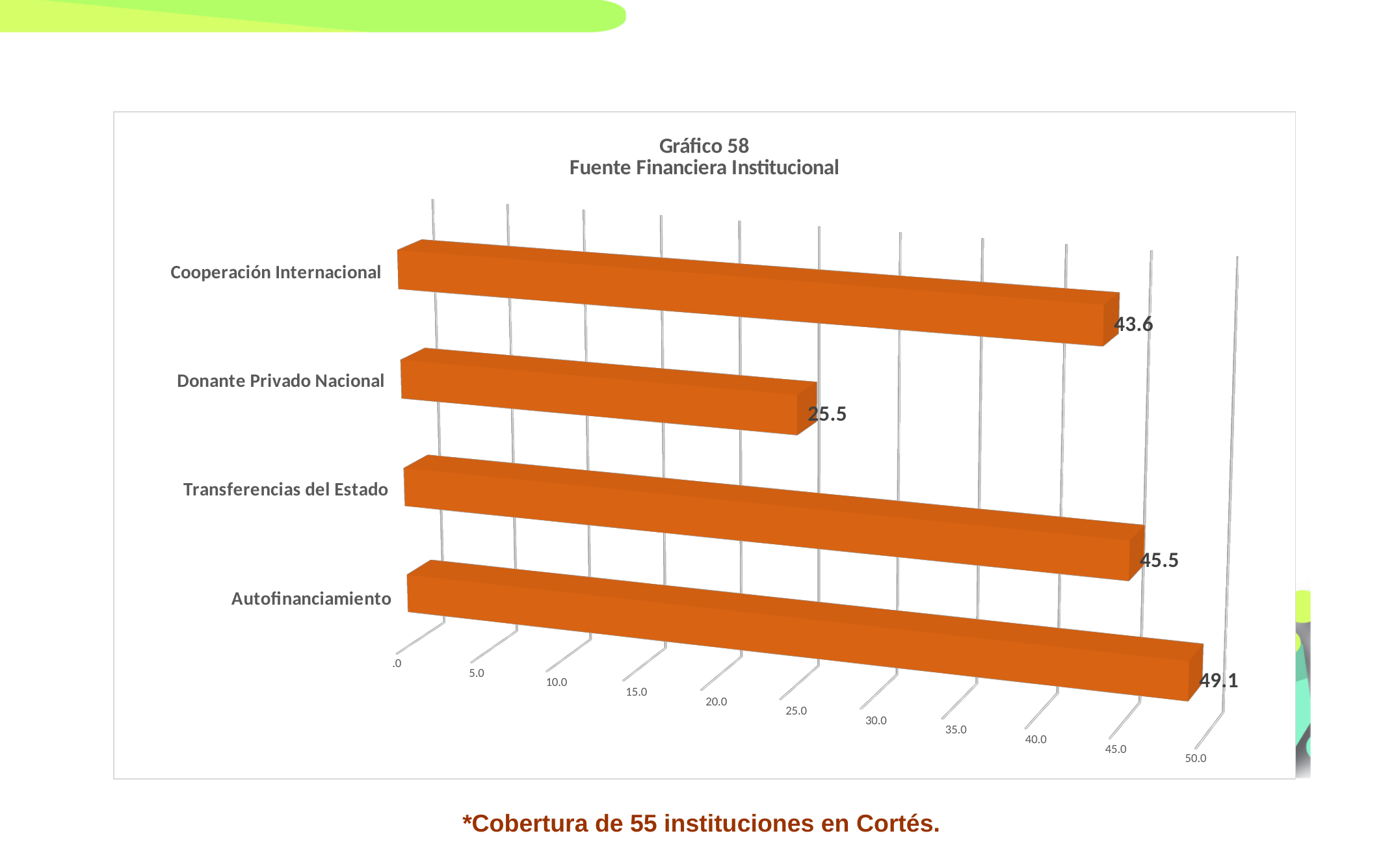

[unsupported chart]

*Cobertura de 55 instituciones en Cortés.